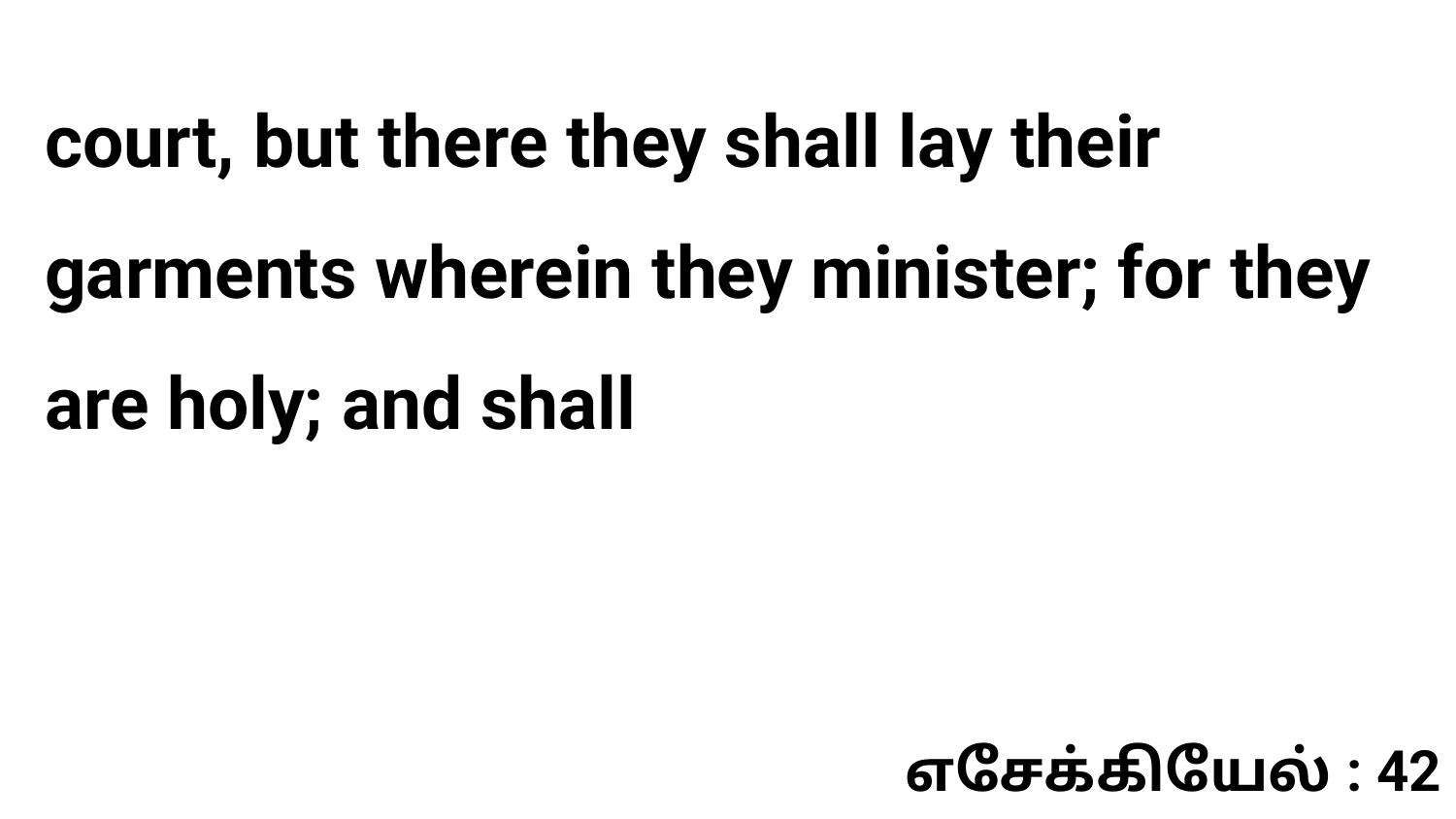

court, but there they shall lay their garments wherein they minister; for they are holy; and shall
எசேக்கியேல் : 42